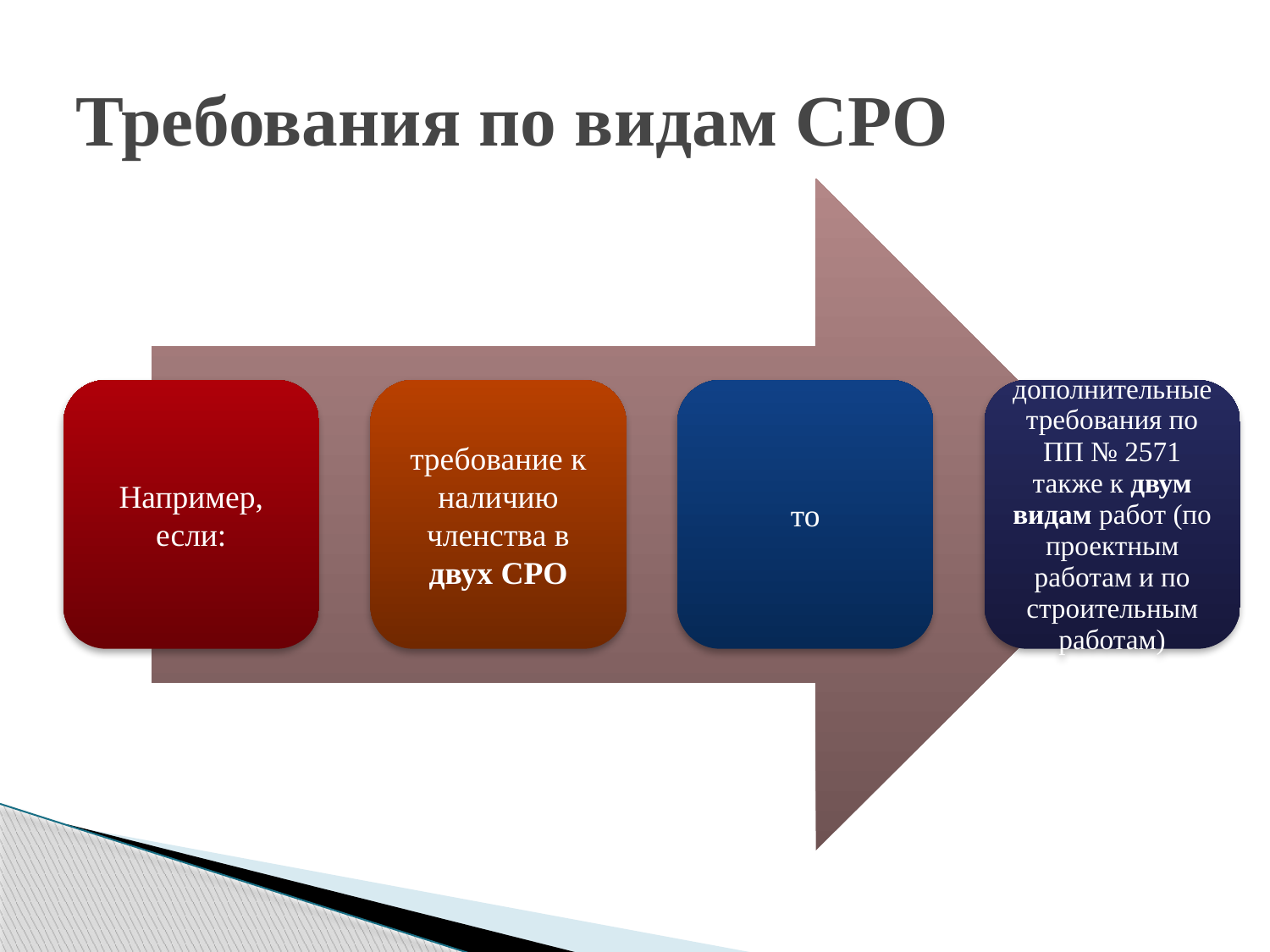

# Требования по видам СРО
Например, если:
требование к наличию членства в двух СРО
то
дополнительные требования по ПП № 2571 также к двум видам работ (по проектным работам и по строительным работам)